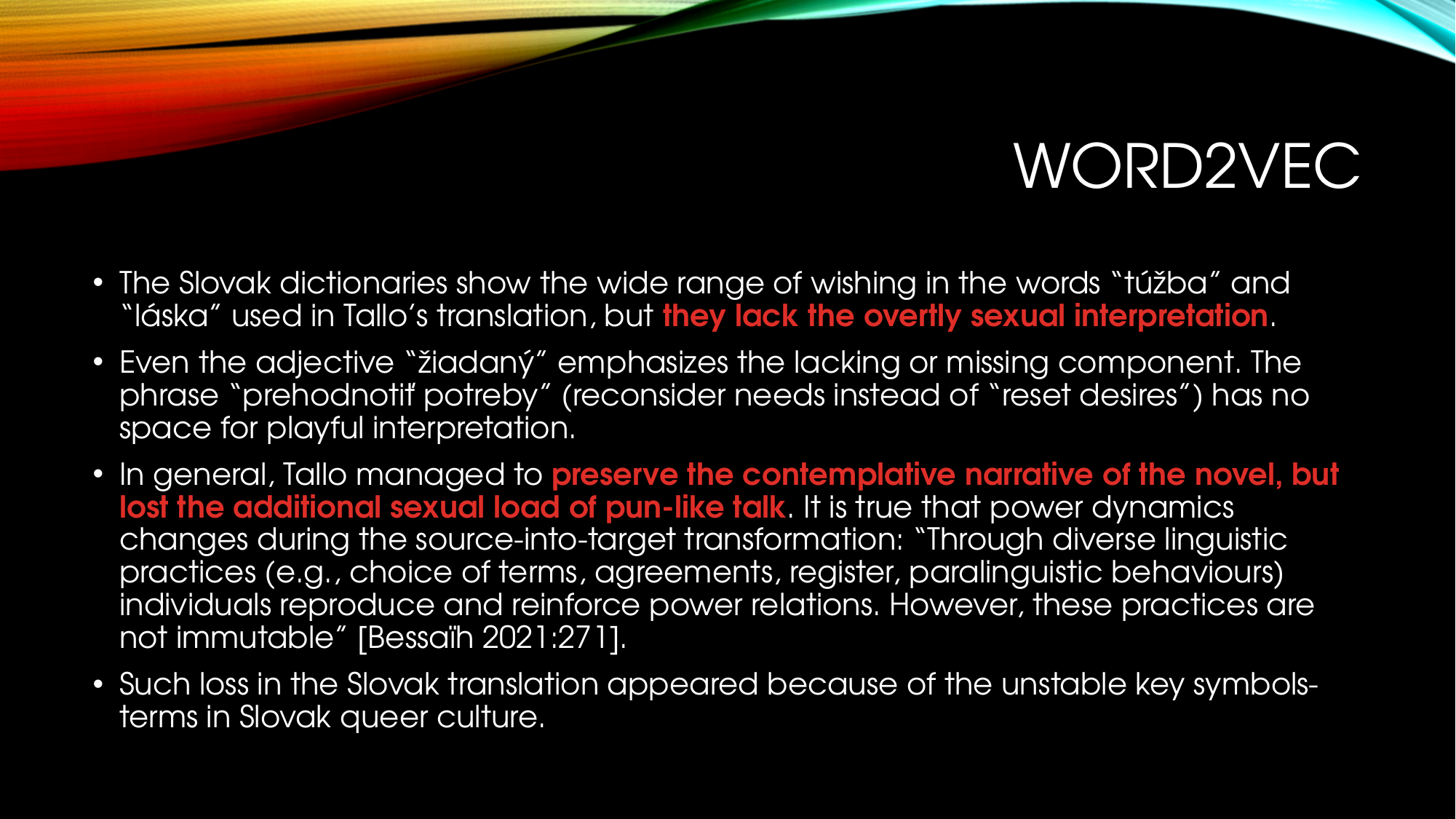

# Word2Vec
The Slovak dictionaries show the wide range of wishing in the words “túžba” and “láska” used in Tallo’s translation, but they lack the overtly sexual interpretation.
Even the adjective “žiadaný” emphasizes the lacking or missing component. The phrase “prehodnotiť potreby” (reconsider needs instead of “reset desires”) has no space for playful interpretation.
In general, Tallo managed to preserve the contemplative narrative of the novel, but lost the additional sexual load of pun-like talk. It is true that power dynamics changes during the source-into-target transformation: “Through diverse linguistic practices (e.g., choice of terms, agreements, register, paralinguistic behaviours) individuals reproduce and reinforce power relations. However, these practices are not immutable” [Bessaïh 2021:271].
Such loss in the Slovak translation appeared because of the unstable key symbols-terms in Slovak queer culture.